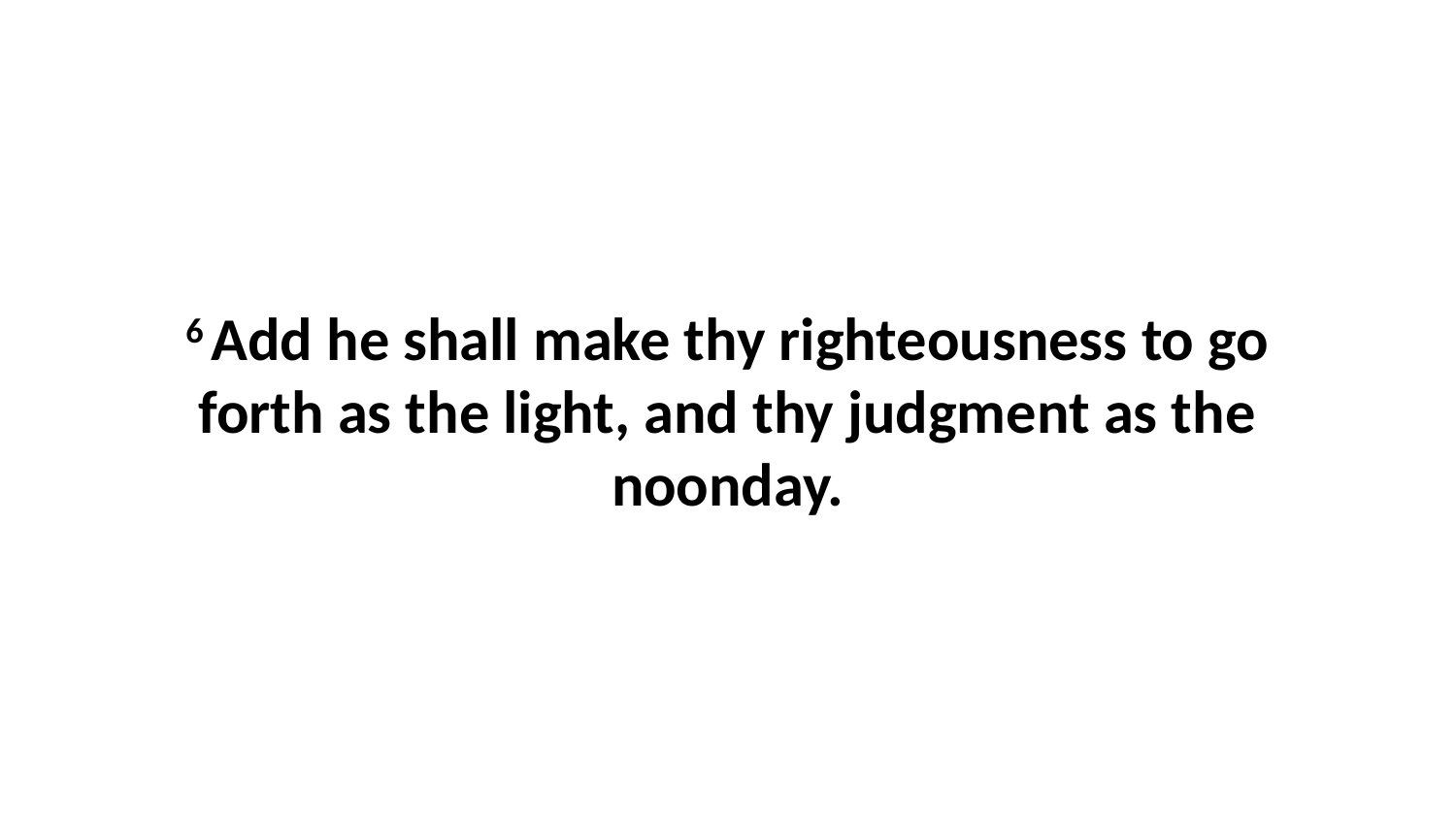

6 Add he shall make thy righteousness to go forth as the light, and thy judgment as the noonday.